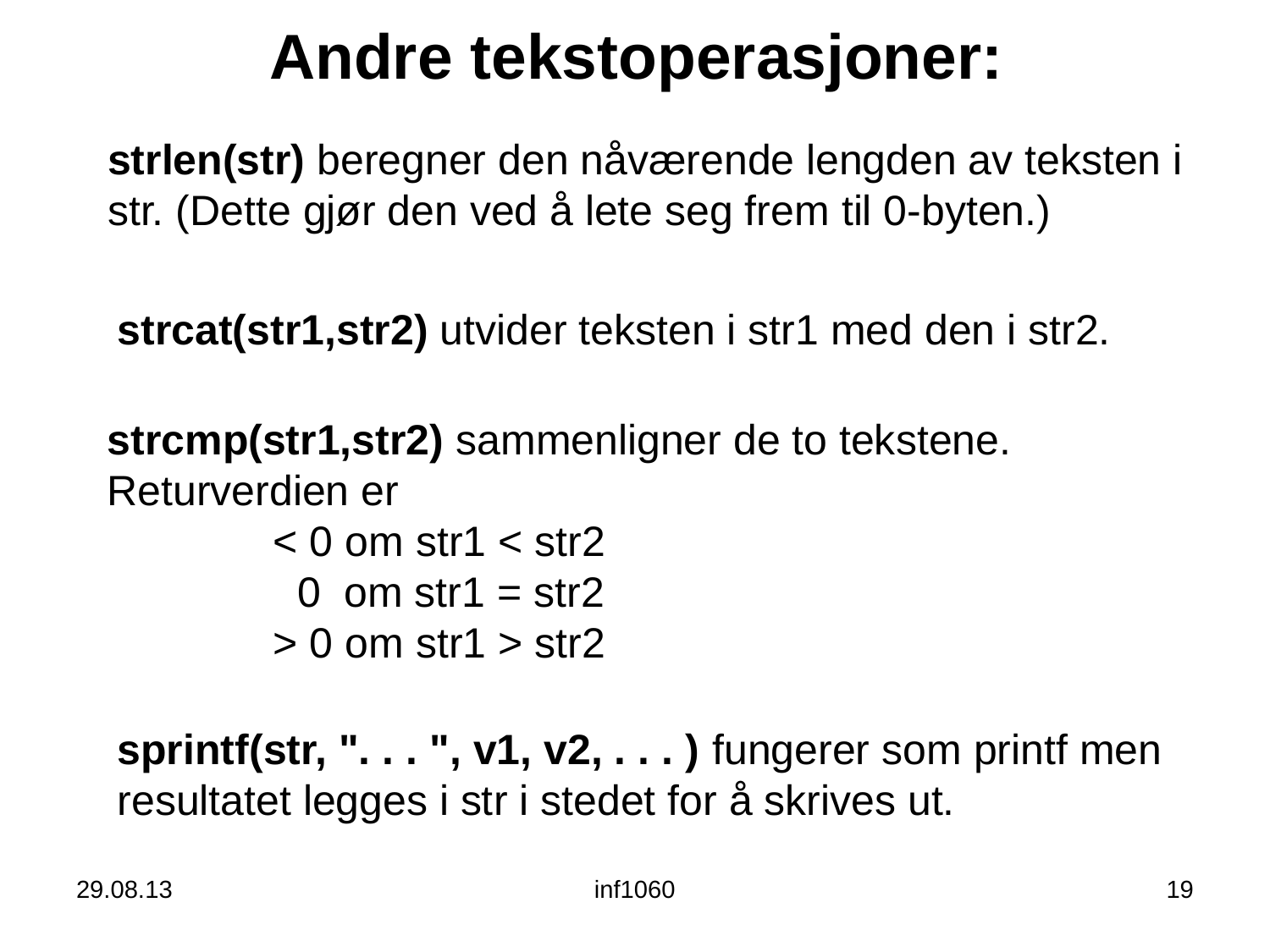

# Andre tekstoperasjoner:
strlen(str) beregner den nåværende lengden av teksten i str. (Dette gjør den ved å lete seg frem til 0-byten.)
strcat(str1,str2) utvider teksten i str1 med den i str2.
strcmp(str1,str2) sammenligner de to tekstene. Returverdien er
              < 0 om str1 < str2
                0  om str1 = str2
              > 0 om str1 > str2
sprintf(str, ". . . ", v1, v2, . . . ) fungerer som printf men resultatet legges i str i stedet for å skrives ut.
29.08.13
inf1060
19